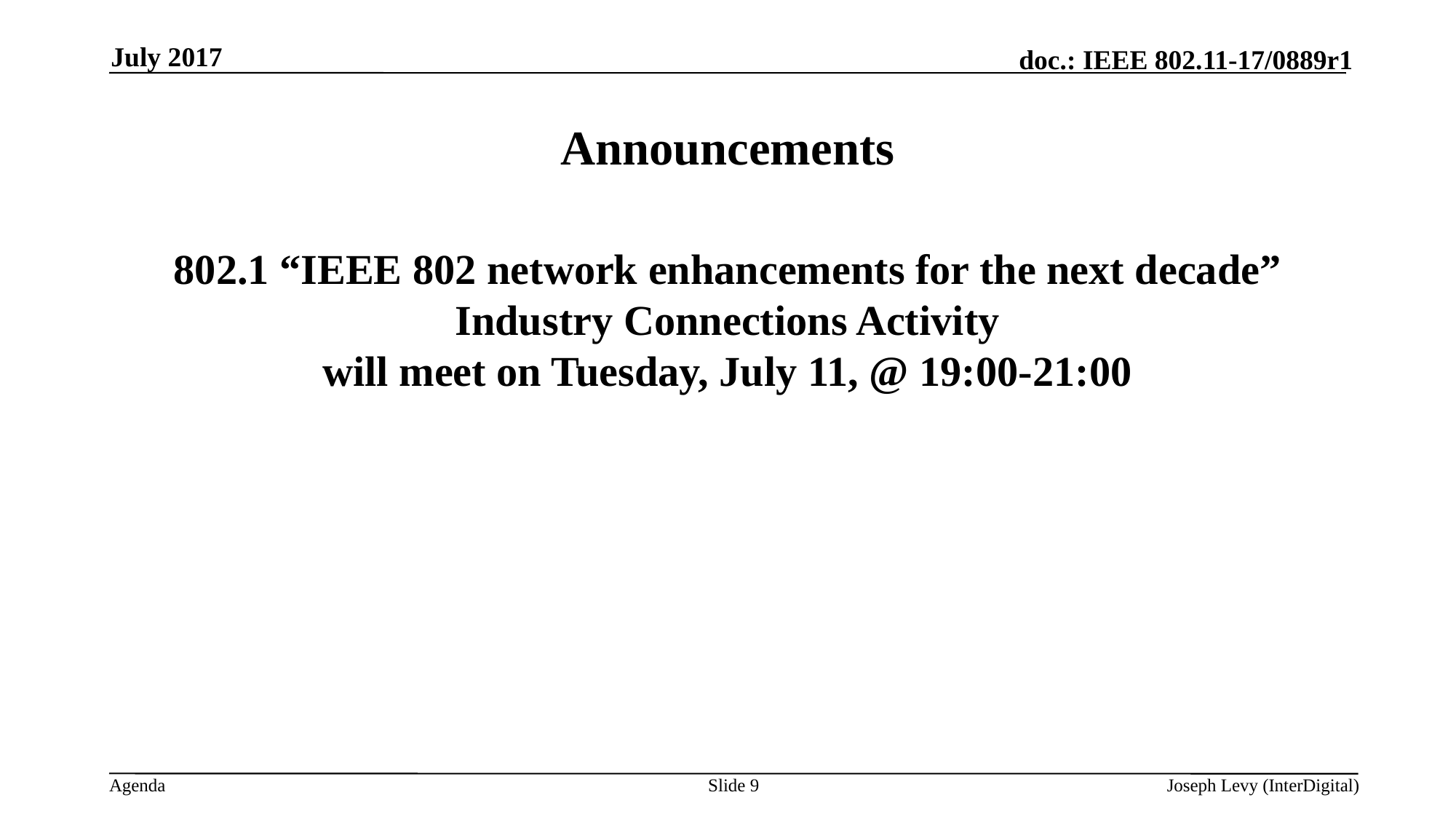

July 2017
# Announcements
802.1 “IEEE 802 network enhancements for the next decade” Industry Connections Activity
will meet on Tuesday, July 11, @ 19:00-21:00

Slide 9
Joseph Levy (InterDigital)